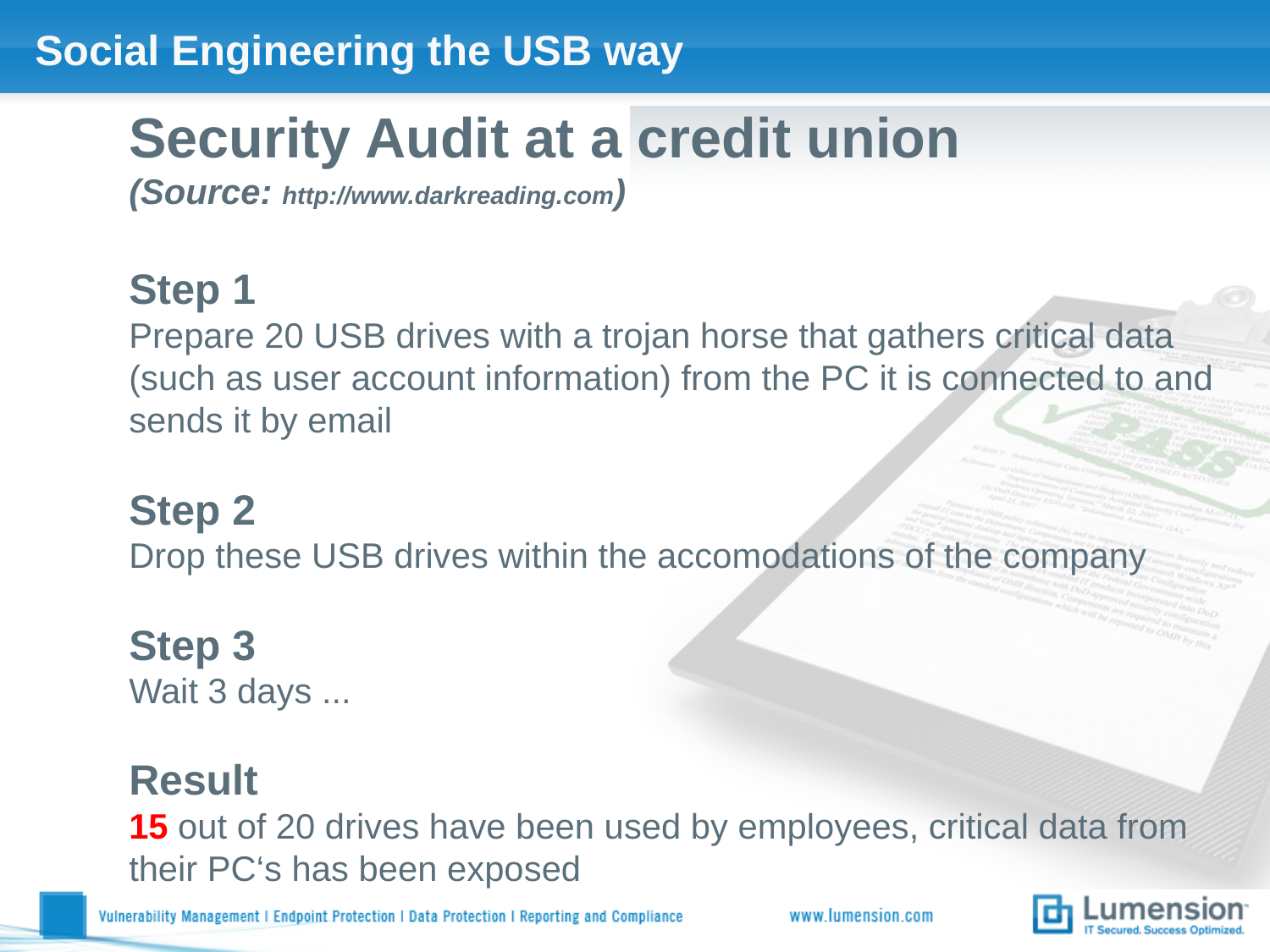

# Social Engineering the USB way
Security Audit at a credit union
(Source: http://www.darkreading.com)

Step 1
Prepare 20 USB drives with a trojan horse that gathers critical data (such as user account information) from the PC it is connected to and sends it by email

Step 2
Drop these USB drives within the accomodations of the company

Step 3
Wait 3 days ...

Result
15 out of 20 drives have been used by employees, critical data from their PC‘s has been exposed